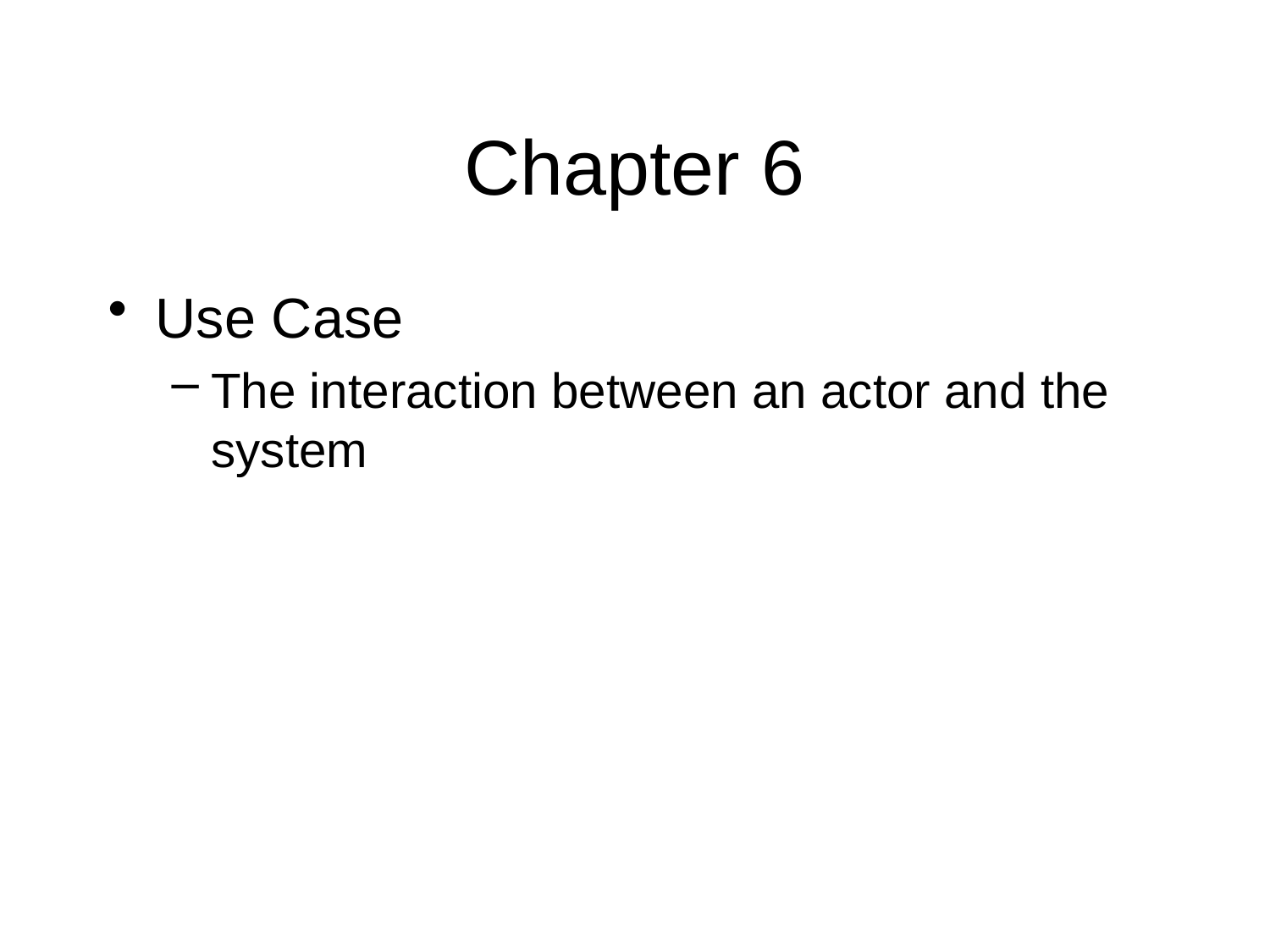

Chapter 6
Use Case
The interaction between an actor and the system